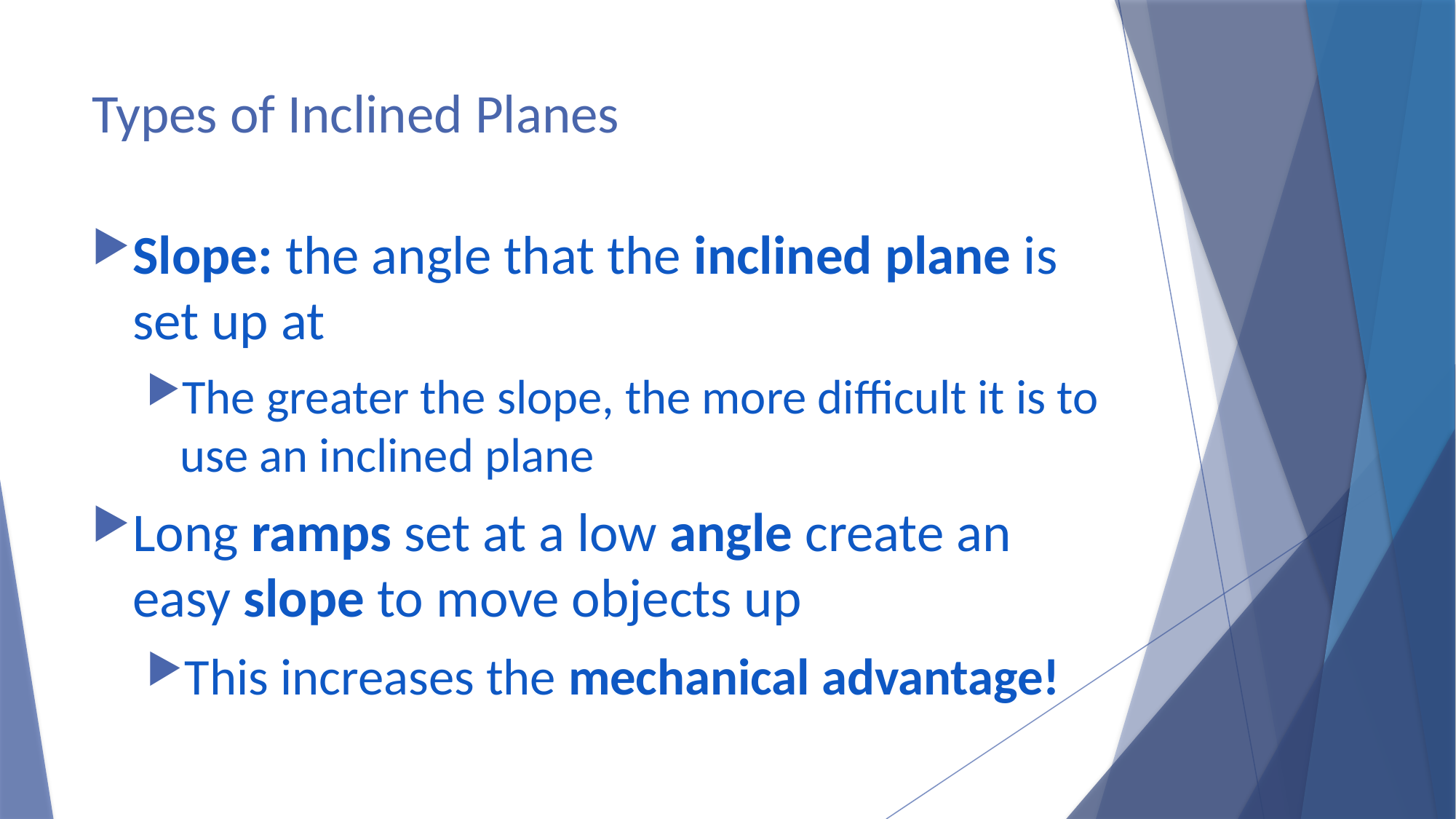

# Types of Inclined Planes
Slope: the angle that the inclined plane is set up at
The greater the slope, the more difficult it is to use an inclined plane
Long ramps set at a low angle create an easy slope to move objects up
This increases the mechanical advantage!